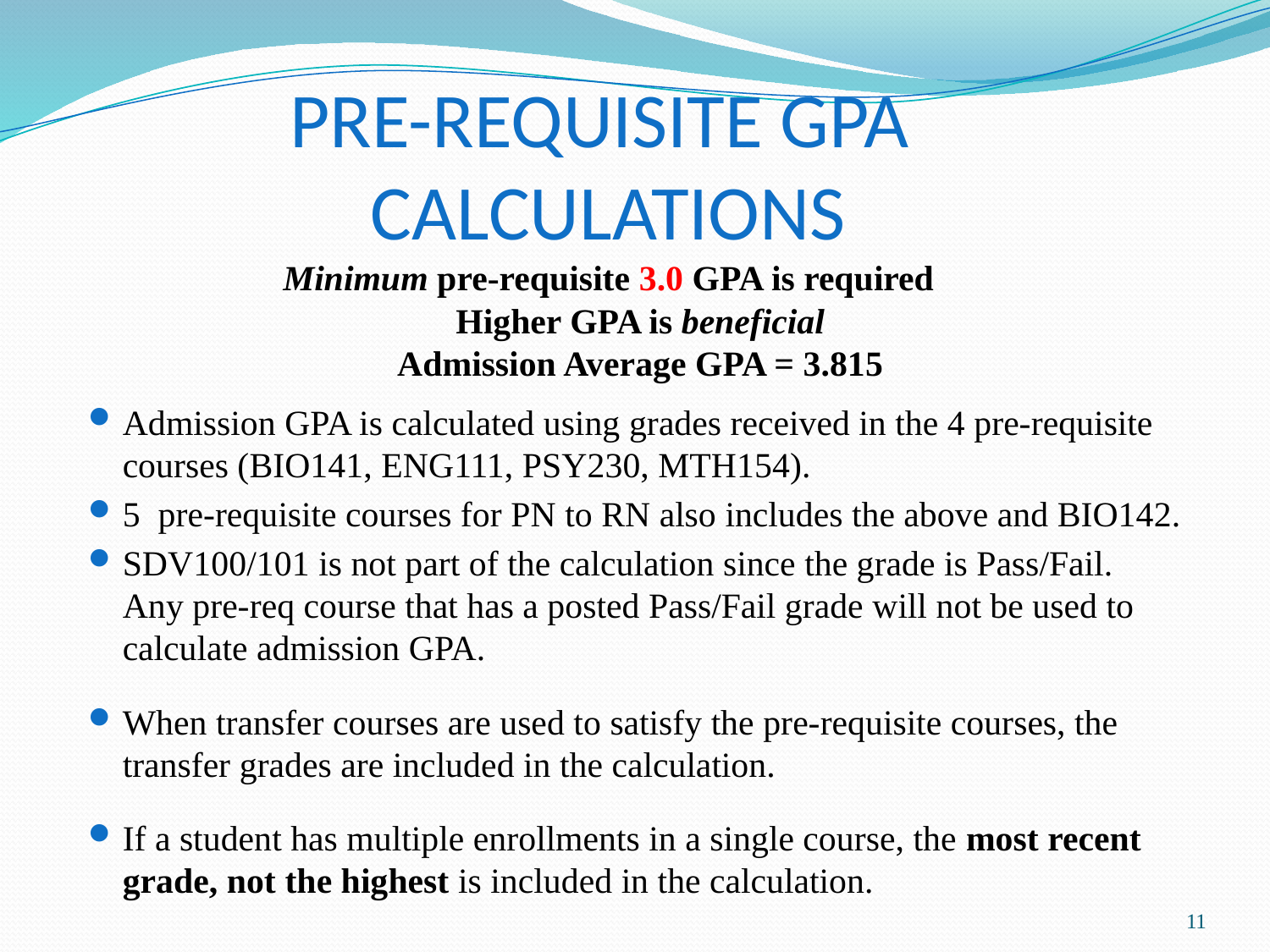

PRE-REQUISITE GPA
CALCULATIONS
Minimum pre-requisite 3.0 GPA is required
Higher GPA is beneficial
Admission Average GPA = 3.815

Admission GPA is calculated using grades received in the 4 pre-requisite courses (BIO141, ENG111, PSY230, MTH154).
5  pre-requisite courses for PN to RN also includes the above and BIO142.
SDV100/101 is not part of the calculation since the grade is Pass/Fail.  Any pre-req course that has a posted Pass/Fail grade will not be used to calculate admission GPA.

When transfer courses are used to satisfy the pre-requisite courses, the transfer grades are included in the calculation.

If a student has multiple enrollments in a single course, the most recent grade, not the highest is included in the calculation.
11